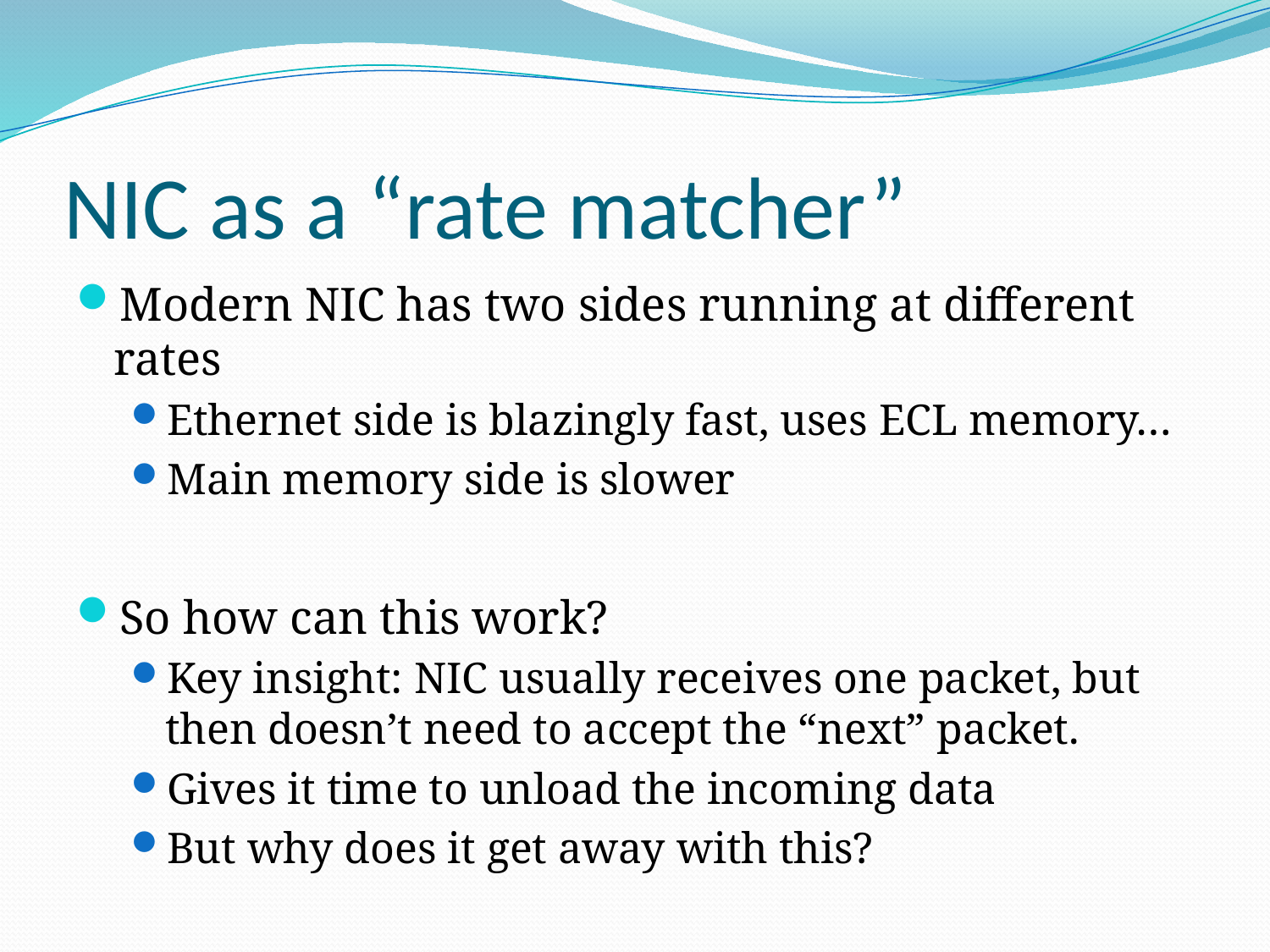

# NIC as a “rate matcher”
Modern NIC has two sides running at different rates
Ethernet side is blazingly fast, uses ECL memory…
Main memory side is slower

So how can this work?
Key insight: NIC usually receives one packet, but then doesn’t need to accept the “next” packet.
Gives it time to unload the incoming data
But why does it get away with this?